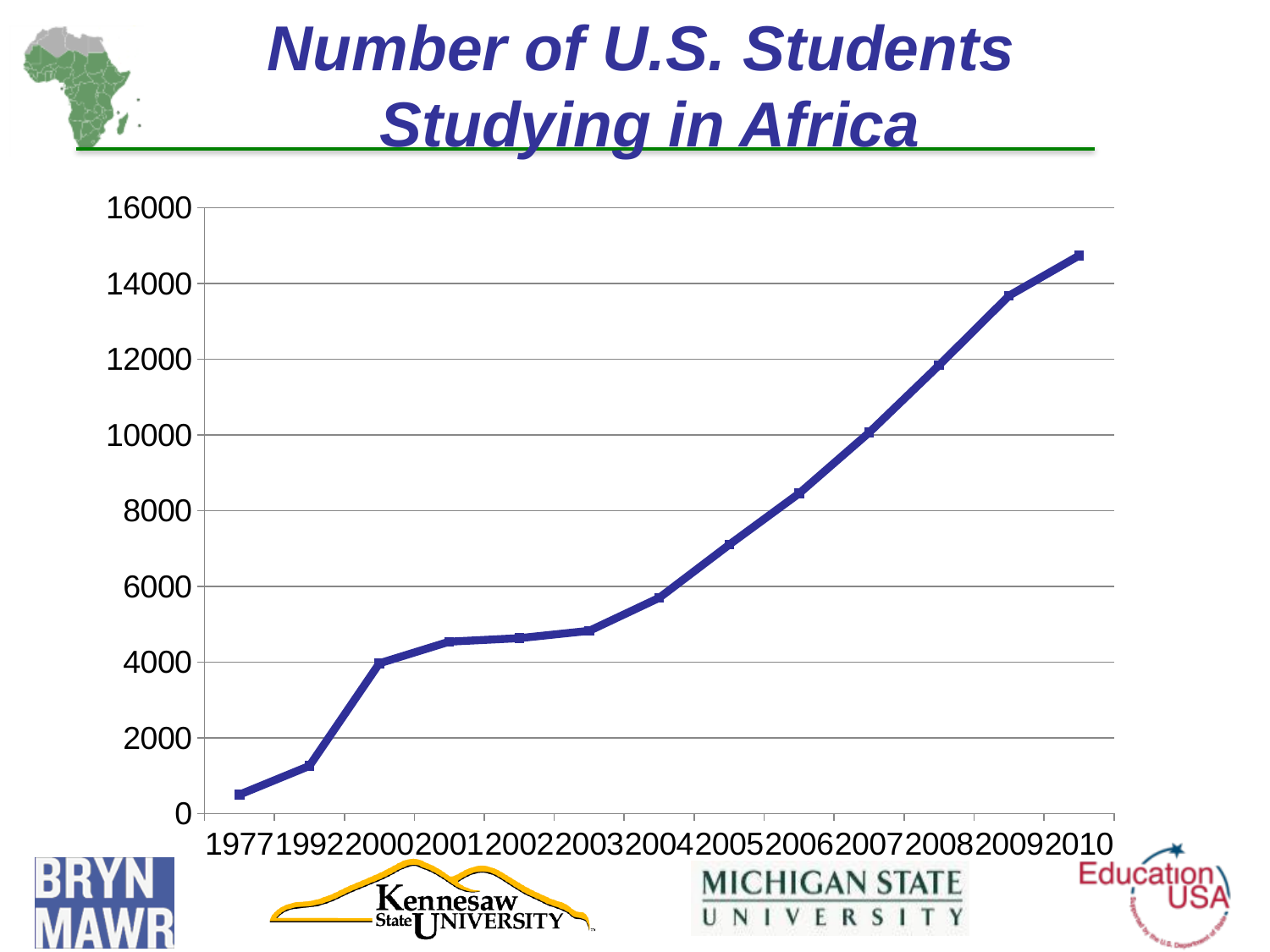

# Number of U.S. Students Studying in Africa

### Chart

| Category | Column1 |
|---|---|
| 1977 | 500.0 |
| 1992 | 1257.0 |
| 2000 | 3969.0 |
| 2001 | 4540.0 |
| 2002 | 4633.0 |
| 2003 | 4827.0 |
| 2004 | 5699.0 |
| 2005 | 7100.0 |
| 2006 | 8459.0 |
| 2007 | 10066.0 |
| 2008 | 11844.0 |
| 2009 | 13681.0 |
| 2010 | 14738.0 |